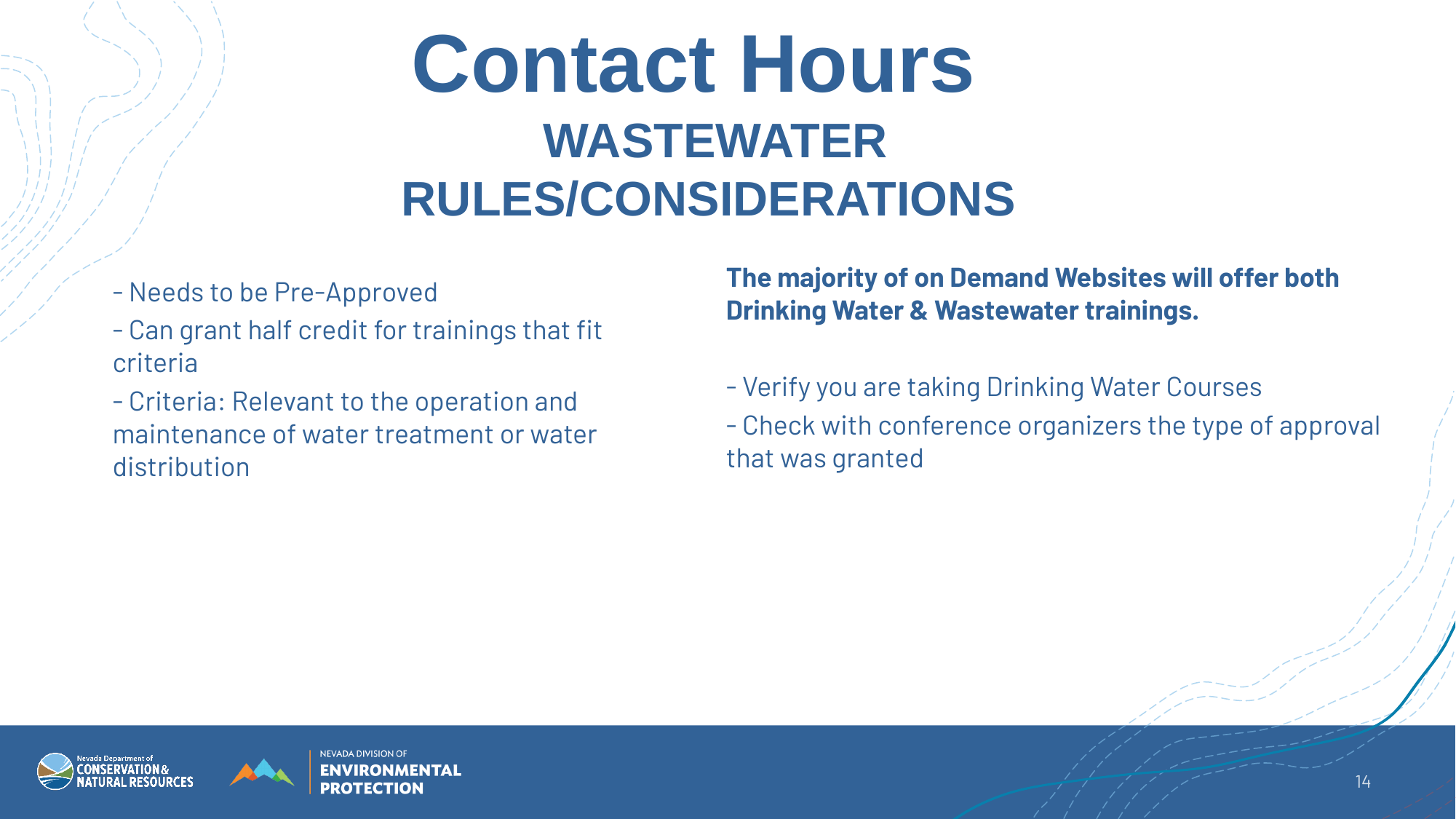

# Contact Hours
Wastewater Rules/Considerations
The majority of on Demand Websites will offer both Drinking Water & Wastewater trainings.

- Verify you are taking Drinking Water Courses
- Check with conference organizers the type of approval that was granted
- Needs to be Pre-Approved
- Can grant half credit for trainings that fit criteria
- Criteria: Relevant to the operation and maintenance of water treatment or water distribution

14